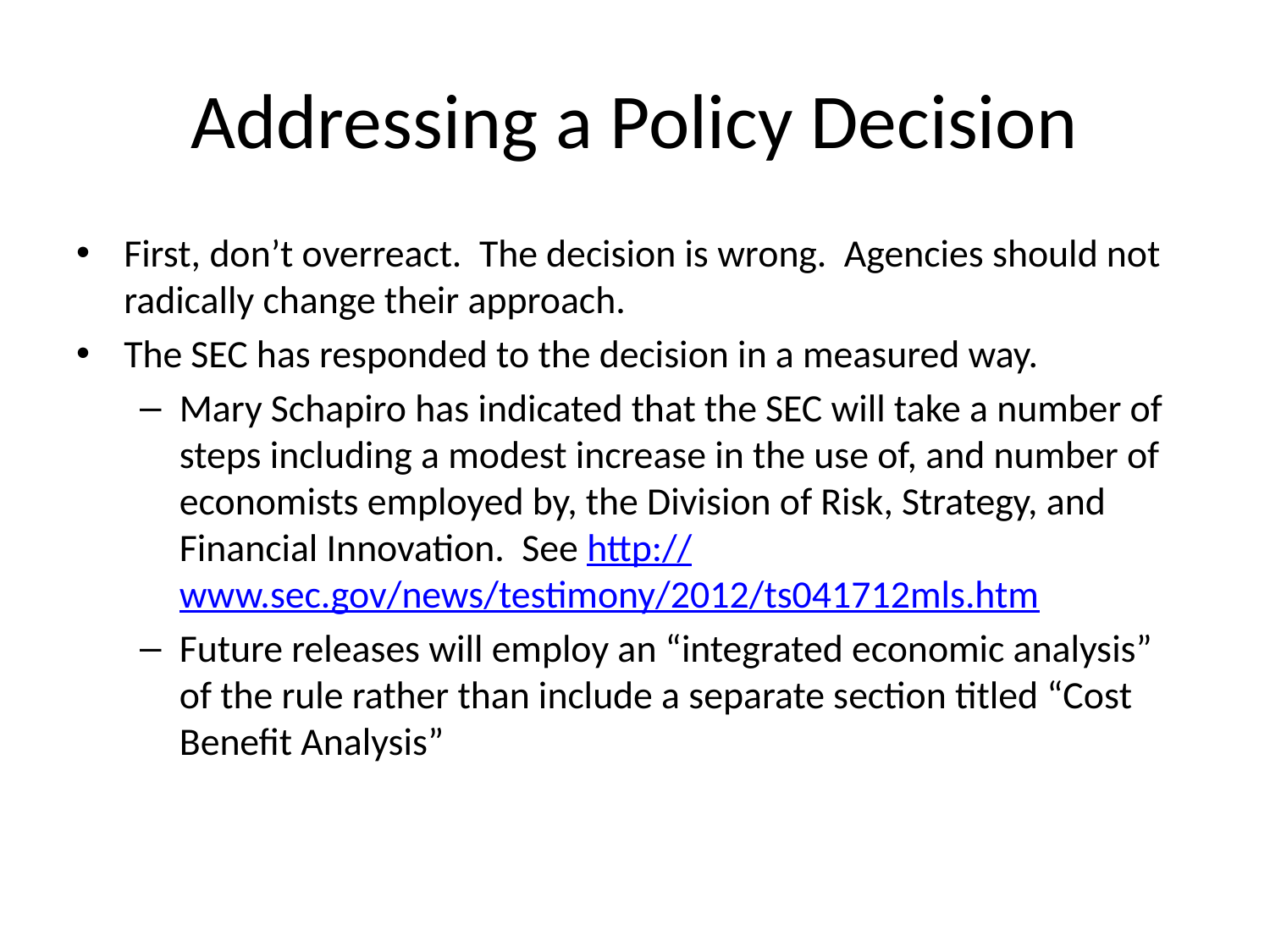

# Addressing a Policy Decision
First, don’t overreact.  The decision is wrong.  Agencies should not radically change their approach.
The SEC has responded to the decision in a measured way.
Mary Schapiro has indicated that the SEC will take a number of steps including a modest increase in the use of, and number of economists employed by, the Division of Risk, Strategy, and Financial Innovation.  See http://www.sec.gov/news/testimony/2012/ts041712mls.htm
Future releases will employ an “integrated economic analysis” of the rule rather than include a separate section titled “Cost Benefit Analysis”